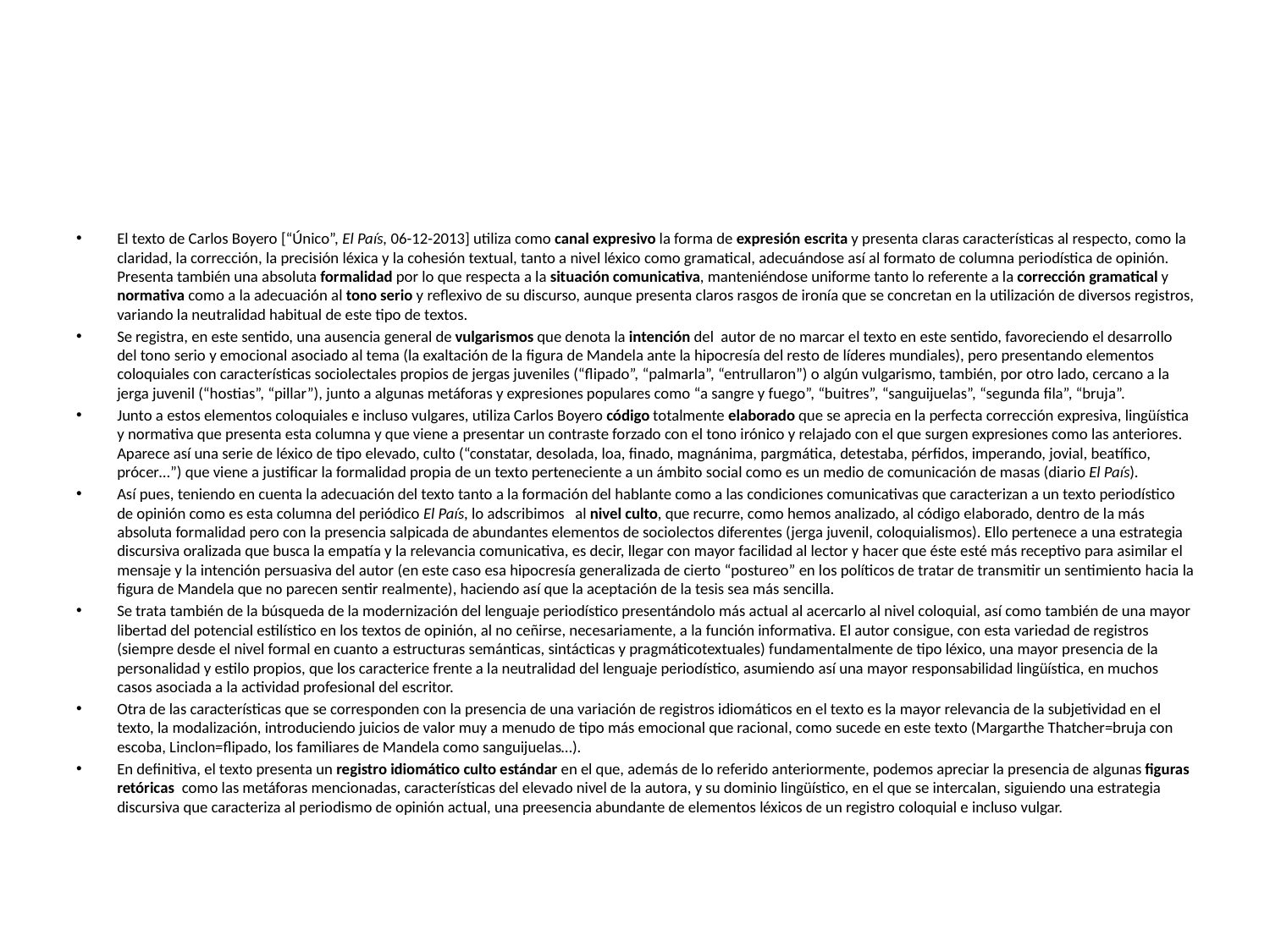

#
El texto de Carlos Boyero [“Único”, El País, 06-12-2013] utiliza como canal expresivo la forma de expresión escrita y presenta claras características al respecto, como la claridad, la corrección, la precisión léxica y la cohesión textual, tanto a nivel léxico como gramatical, adecuándose así al formato de columna periodística de opinión. Presenta también una absoluta formalidad por lo que respecta a la situación comunicativa, manteniéndose uniforme tanto lo referente a la corrección gramatical y normativa como a la adecuación al tono serio y reflexivo de su discurso, aunque presenta claros rasgos de ironía que se concretan en la utilización de diversos registros, variando la neutralidad habitual de este tipo de textos.
Se registra, en este sentido, una ausencia general de vulgarismos que denota la intención del  autor de no marcar el texto en este sentido, favoreciendo el desarrollo del tono serio y emocional asociado al tema (la exaltación de la figura de Mandela ante la hipocresía del resto de líderes mundiales), pero presentando elementos coloquiales con características sociolectales propios de jergas juveniles (“flipado”, “palmarla”, “entrullaron”) o algún vulgarismo, también, por otro lado, cercano a la jerga juvenil (“hostias”, “pillar”), junto a algunas metáforas y expresiones populares como “a sangre y fuego”, “buitres”, “sanguijuelas”, “segunda fila”, “bruja”.
Junto a estos elementos coloquiales e incluso vulgares, utiliza Carlos Boyero código totalmente elaborado que se aprecia en la perfecta corrección expresiva, lingüística y normativa que presenta esta columna y que viene a presentar un contraste forzado con el tono irónico y relajado con el que surgen expresiones como las anteriores. Aparece así una serie de léxico de tipo elevado, culto (“constatar, desolada, loa, finado, magnánima, pargmática, detestaba, pérfidos, imperando, jovial, beatífico, prócer…”) que viene a justificar la formalidad propia de un texto perteneciente a un ámbito social como es un medio de comunicación de masas (diario El País).
Así pues, teniendo en cuenta la adecuación del texto tanto a la formación del hablante como a las condiciones comunicativas que caracterizan a un texto periodístico de opinión como es esta columna del periódico El País, lo adscribimos   al nivel culto, que recurre, como hemos analizado, al código elaborado, dentro de la más absoluta formalidad pero con la presencia salpicada de abundantes elementos de sociolectos diferentes (jerga juvenil, coloquialismos). Ello pertenece a una estrategia discursiva oralizada que busca la empatía y la relevancia comunicativa, es decir, llegar con mayor facilidad al lector y hacer que éste esté más receptivo para asimilar el mensaje y la intención persuasiva del autor (en este caso esa hipocresía generalizada de cierto “postureo” en los políticos de tratar de transmitir un sentimiento hacia la figura de Mandela que no parecen sentir realmente), haciendo así que la aceptación de la tesis sea más sencilla.
Se trata también de la búsqueda de la modernización del lenguaje periodístico presentándolo más actual al acercarlo al nivel coloquial, así como también de una mayor libertad del potencial estilístico en los textos de opinión, al no ceñirse, necesariamente, a la función informativa. El autor consigue, con esta variedad de registros (siempre desde el nivel formal en cuanto a estructuras semánticas, sintácticas y pragmáticotextuales) fundamentalmente de tipo léxico, una mayor presencia de la personalidad y estilo propios, que los caracterice frente a la neutralidad del lenguaje periodístico, asumiendo así una mayor responsabilidad lingüística, en muchos casos asociada a la actividad profesional del escritor.
Otra de las características que se corresponden con la presencia de una variación de registros idiomáticos en el texto es la mayor relevancia de la subjetividad en el texto, la modalización, introduciendo juicios de valor muy a menudo de tipo más emocional que racional, como sucede en este texto (Margarthe Thatcher=bruja con escoba, Linclon=flipado, los familiares de Mandela como sanguijuelas…).
En definitiva, el texto presenta un registro idiomático culto estándar en el que, además de lo referido anteriormente, podemos apreciar la presencia de algunas figuras retóricas  como las metáforas mencionadas, características del elevado nivel de la autora, y su dominio lingüístico, en el que se intercalan, siguiendo una estrategia discursiva que caracteriza al periodismo de opinión actual, una preesencia abundante de elementos léxicos de un registro coloquial e incluso vulgar.